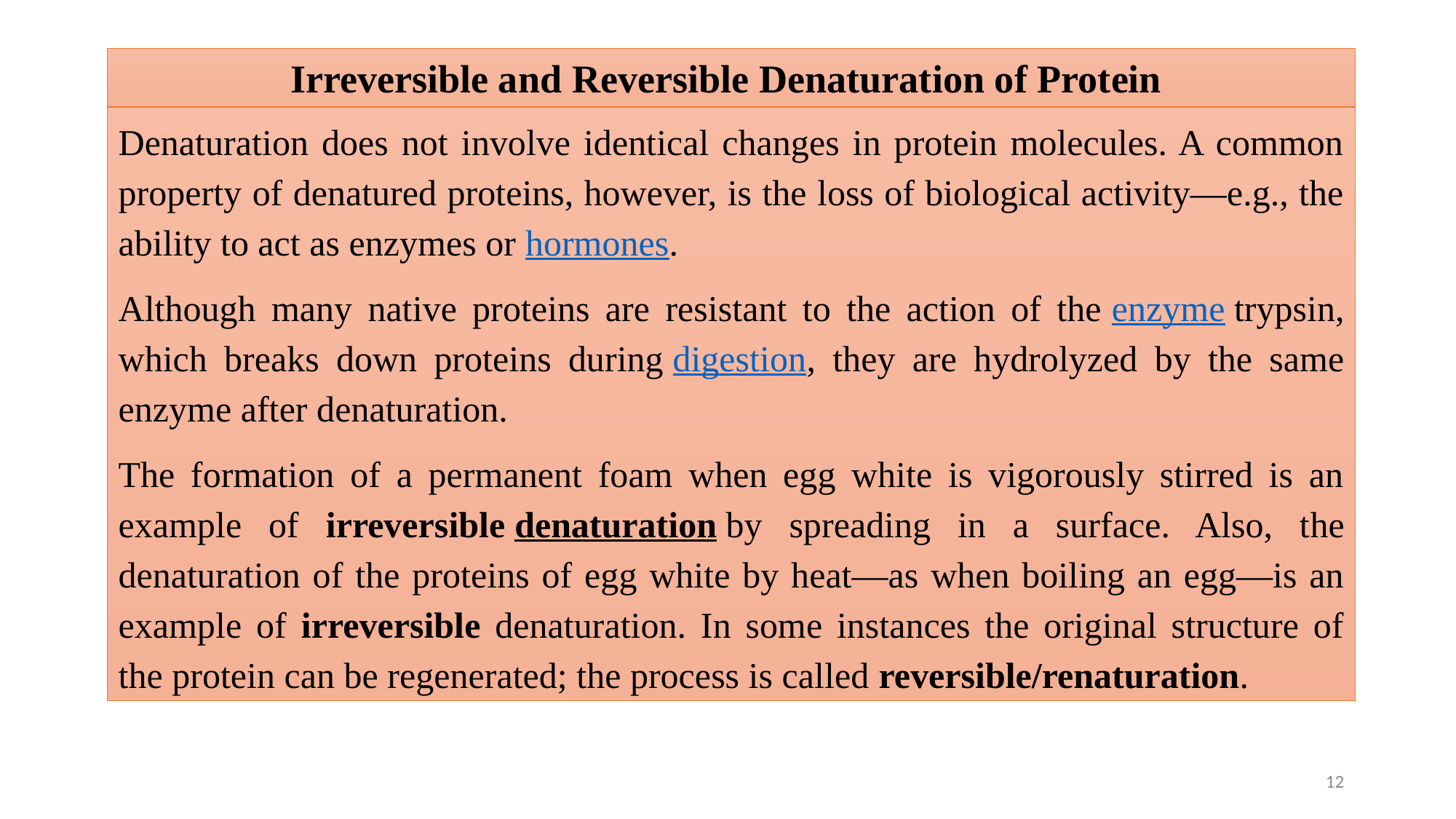

Irreversible and Reversible Denaturation of Protein
Denaturation does not involve identical changes in protein molecules. A common property of denatured proteins, however, is the loss of biological activity—e.g., the ability to act as enzymes or hormones.
Although many native proteins are resistant to the action of the enzyme trypsin, which breaks down proteins during digestion, they are hydrolyzed by the same enzyme after denaturation.
The formation of a permanent foam when egg white is vigorously stirred is an example of irreversible denaturation by spreading in a surface. Also, the denaturation of the proteins of egg white by heat—as when boiling an egg—is an example of irreversible denaturation. In some instances the original structure of the protein can be regenerated; the process is called reversible/renaturation.
12